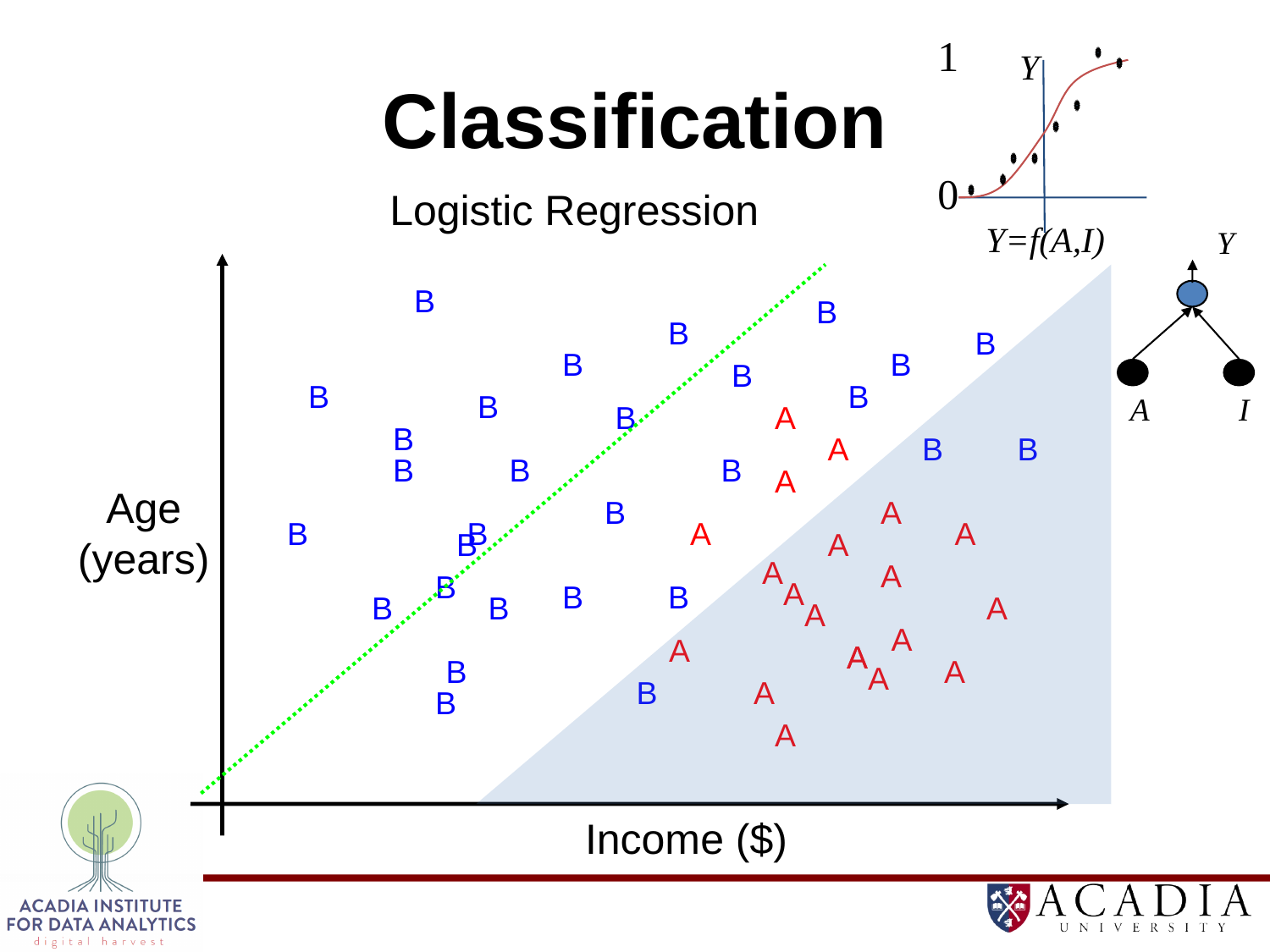

1
# Classification
Y

0

Logistic Regression

Y=f(A,I)
Y

B

B
B
B
B
B
B

B
B
B
A
I
B
A
B
A
B
B
B
B
B
A
Age
(years)
B
A
B
B
A
A
B
A
A
A
B
A
B
B
B
B
A
A
A
A
A
A
B
A
A
B
A
B
A

Income ($)